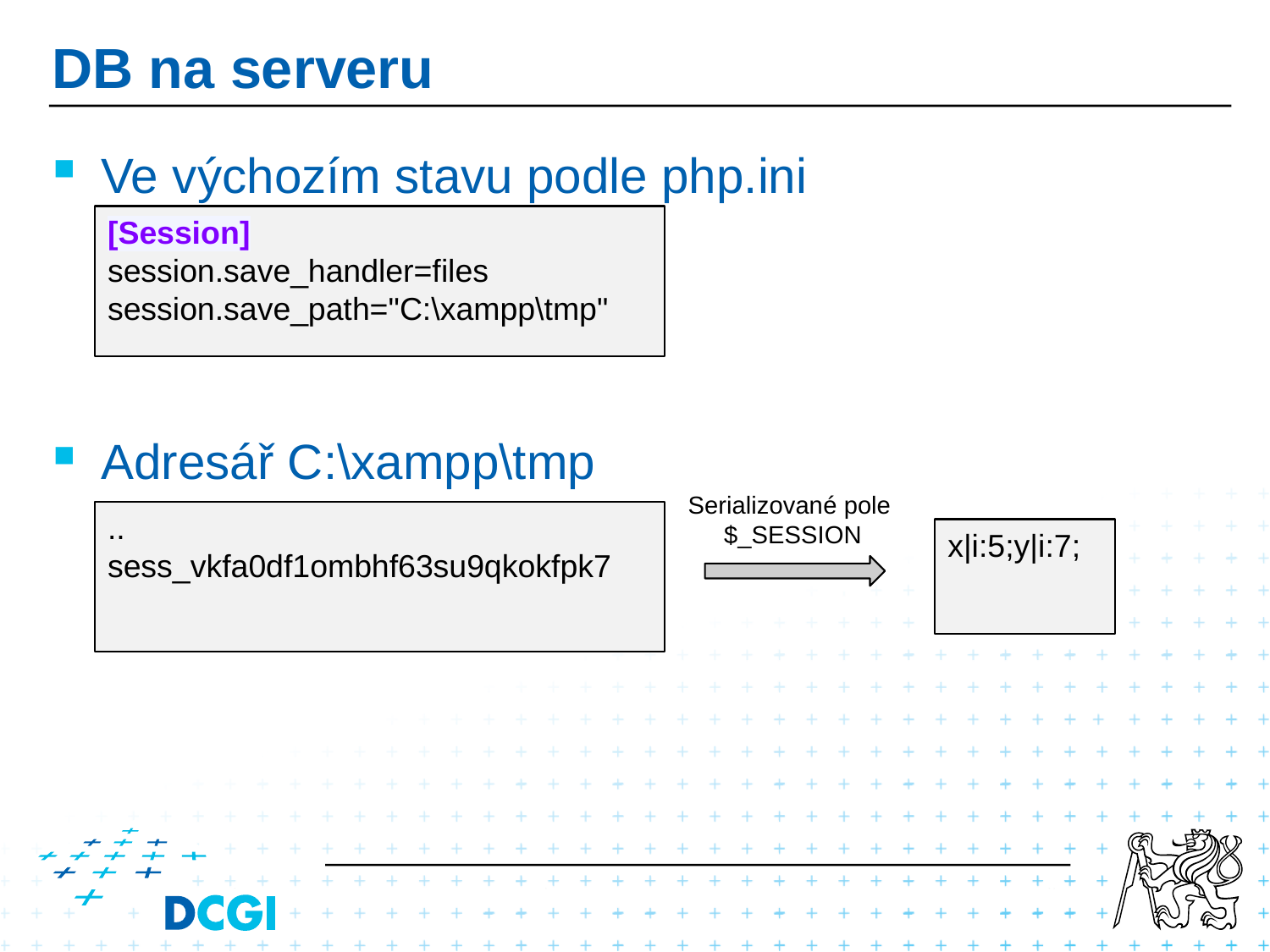

# DB na serveru
Ve výchozím stavu podle php.ini

Adresář C:\xampp\tmp
[Session]
session.save_handler=files
session.save_path="C:\xampp\tmp"
Serializované pole
$_SESSION
..
sess_vkfa0df1ombhf63su9qkokfpk7
x|i:5;y|i:7;